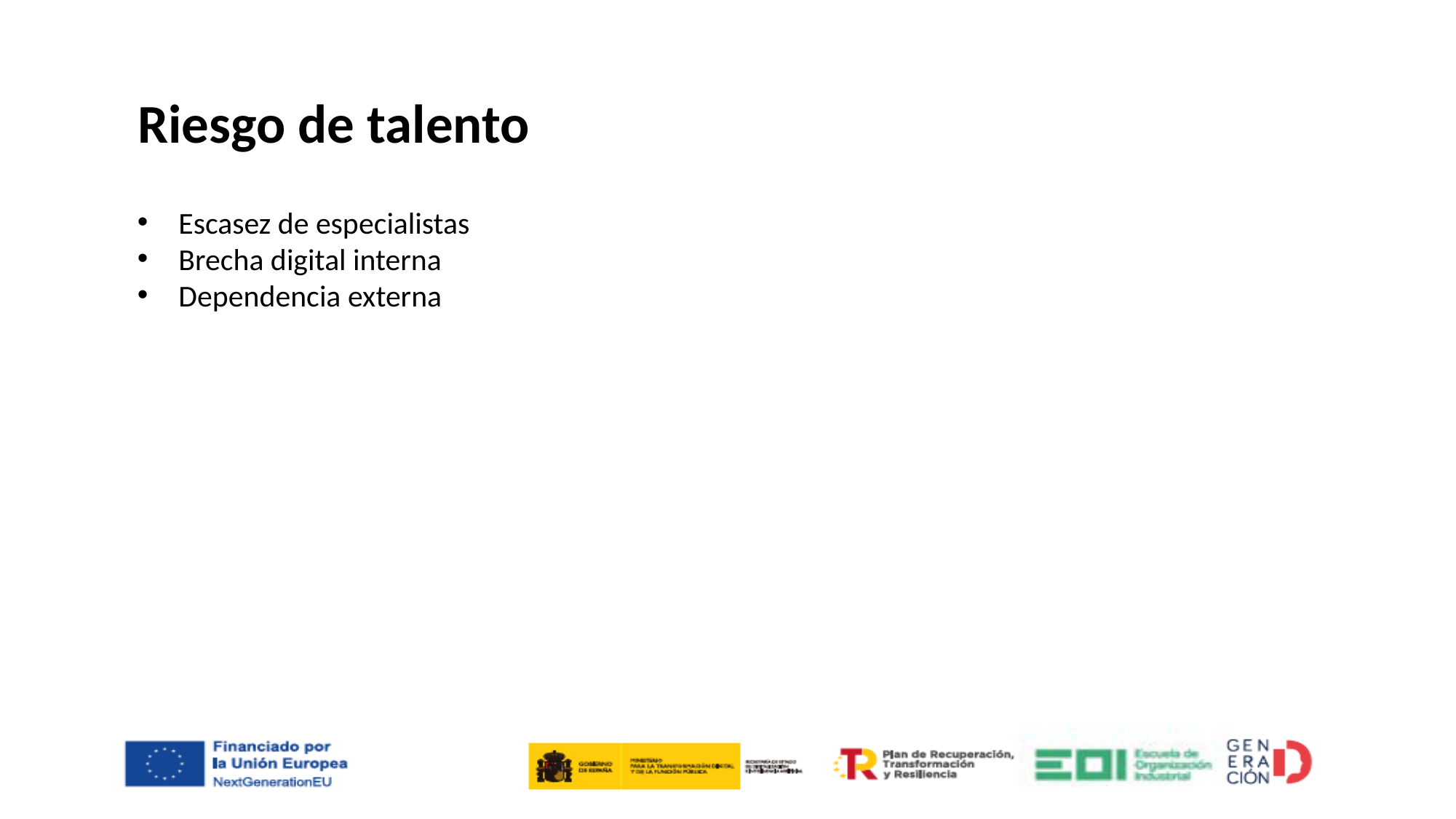

Riesgo de talento
Escasez de especialistas
Brecha digital interna
Dependencia externa